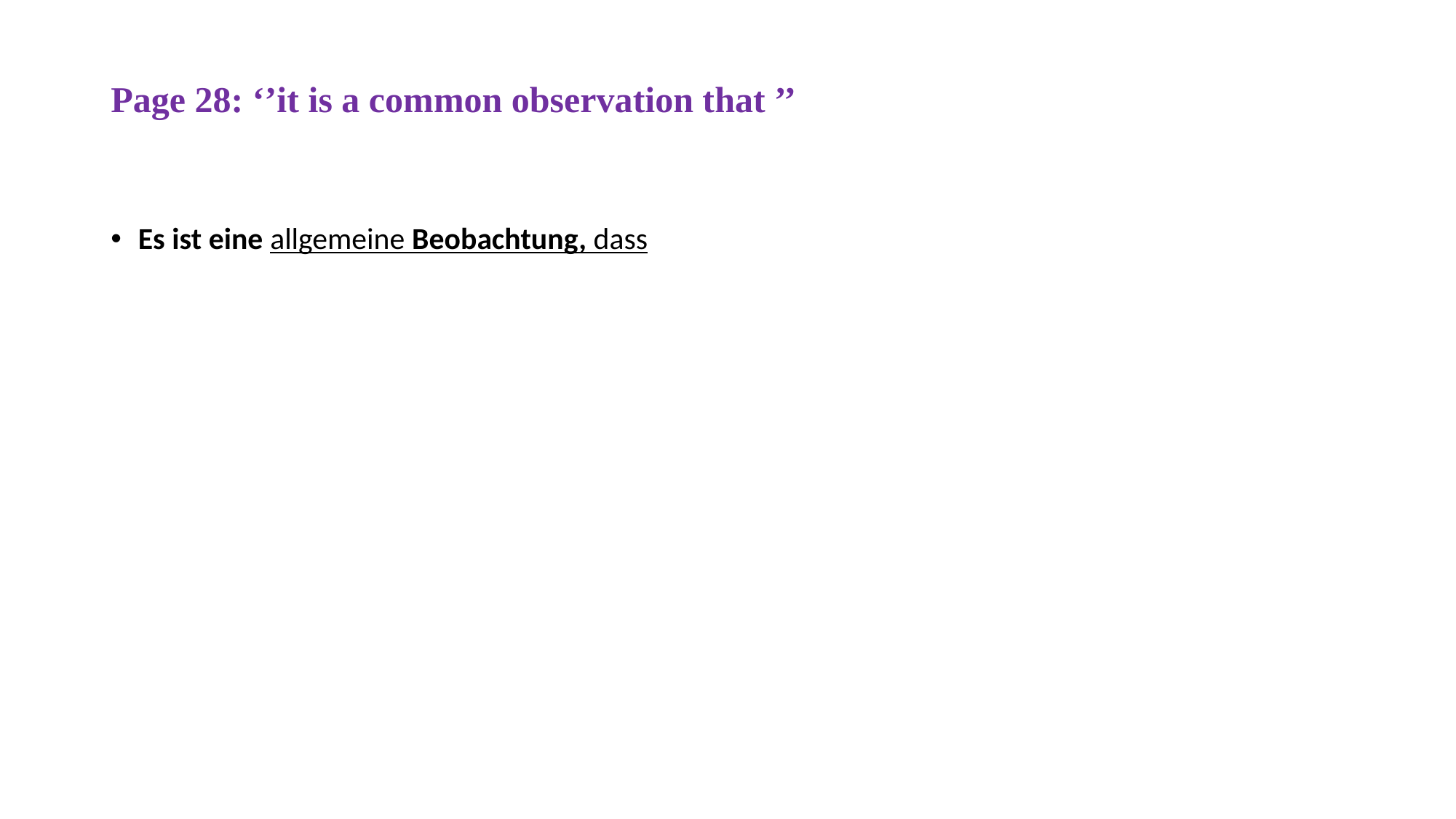

# Page 28: ‘’it is a common observation that ’’
Es ist eine allgemeine Beobachtung, dass